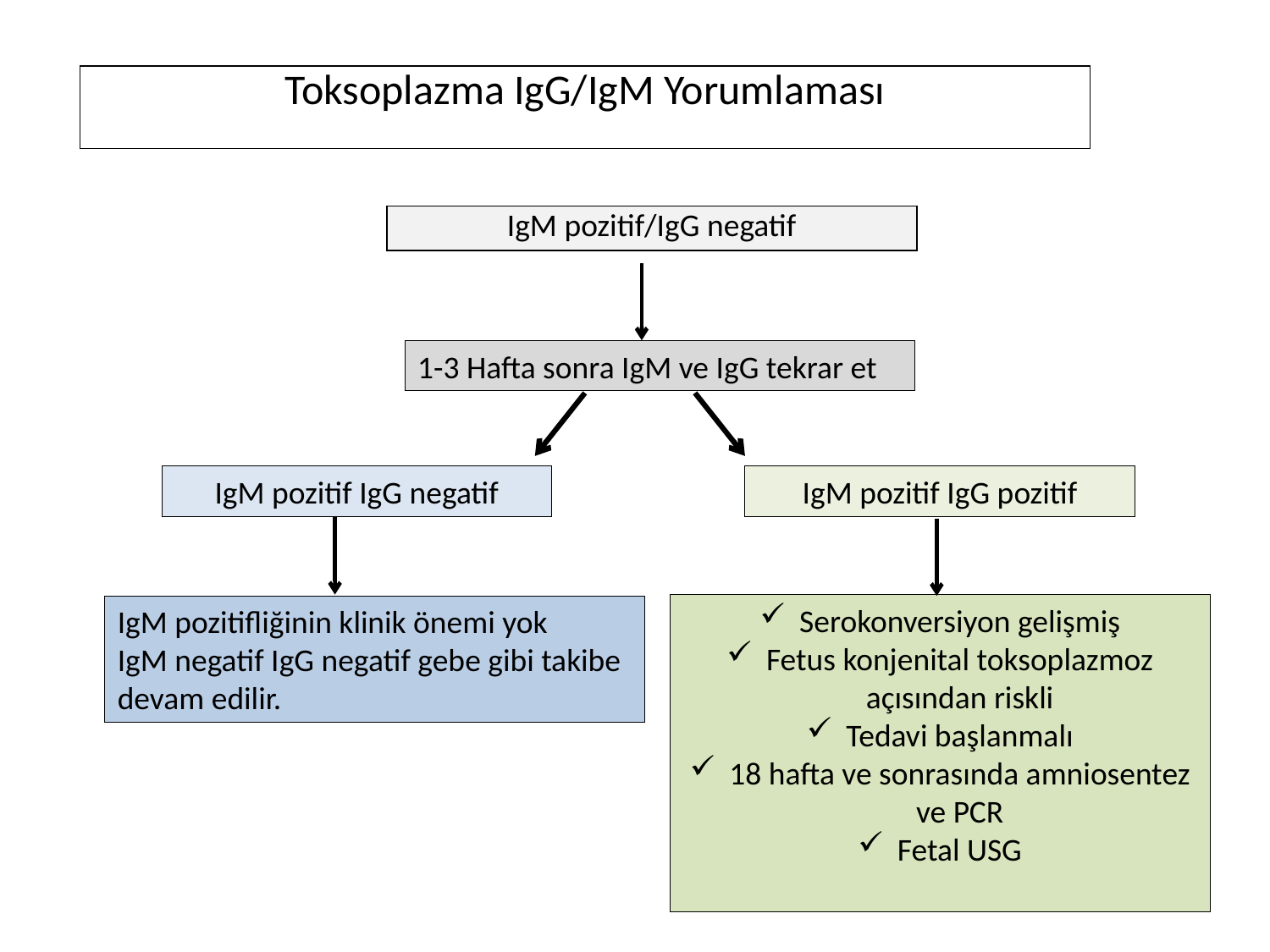

| Toksoplazma IgG/IgM Yorumlaması |
| --- |
| IgM pozitif/IgG negatif |
| --- |
1-3 Hafta sonra IgM ve IgG tekrar et
IgM pozitif IgG negatif
IgM pozitif IgG pozitif
Serokonversiyon gelişmiş
Fetus konjenital toksoplazmoz açısından riskli
Tedavi başlanmalı
18 hafta ve sonrasında amniosentez ve PCR
Fetal USG

IgM pozitifliğinin klinik önemi yok
IgM negatif IgG negatif gebe gibi takibe devam edilir.